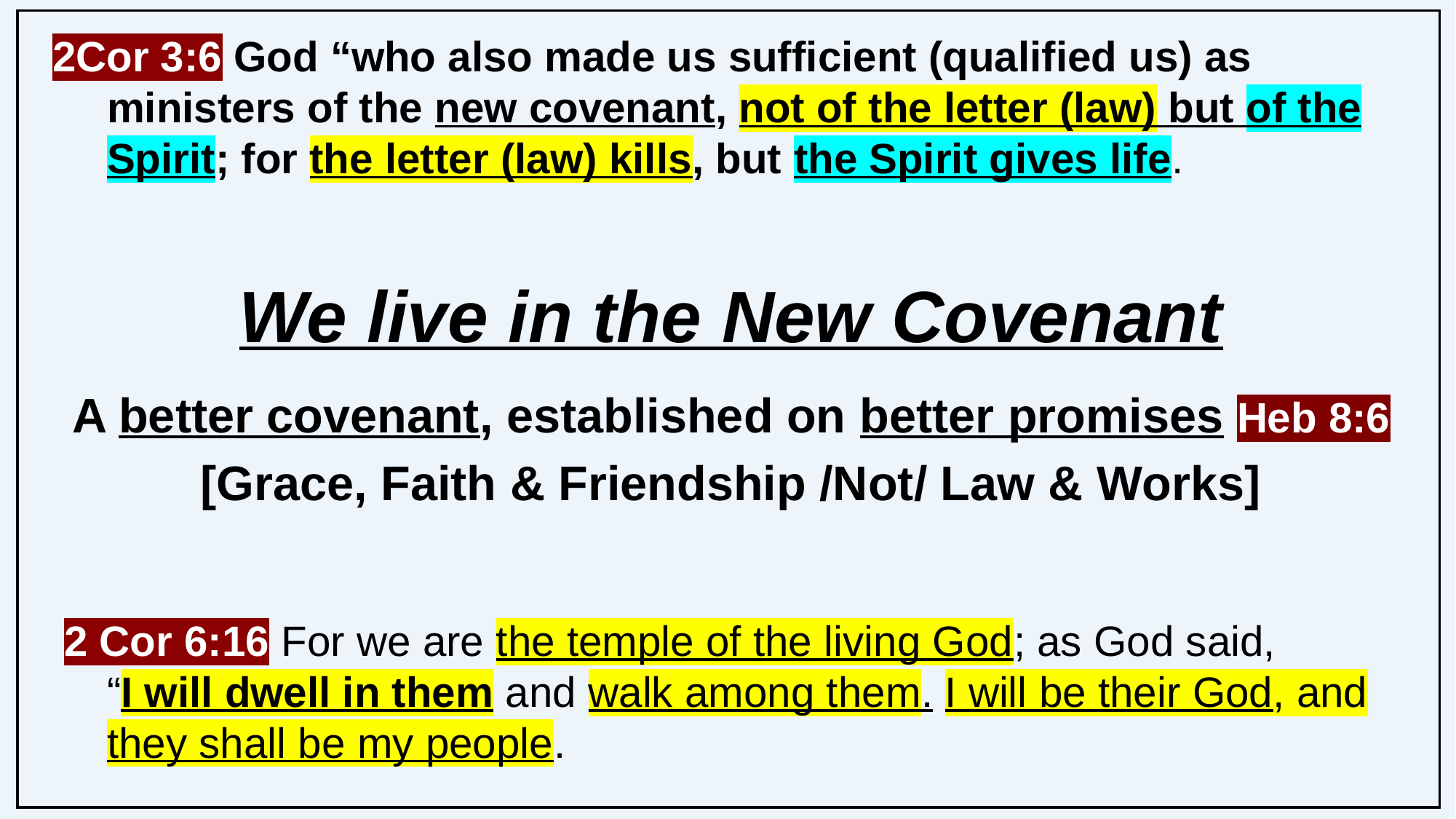

2Cor 3:6 God “who also made us sufficient (qualified us) as ministers of the new covenant, not of the letter (law) but of the Spirit; for the letter (law) kills, but the Spirit gives life.

We live in the New Covenant
A better covenant, established on better promises Heb 8:6
[Grace, Faith & Friendship /Not/ Law & Works]

 2 Cor 6:16 For we are the temple of the living God; as God said,
“I will dwell in them and walk among them. I will be their God, and they shall be my people.